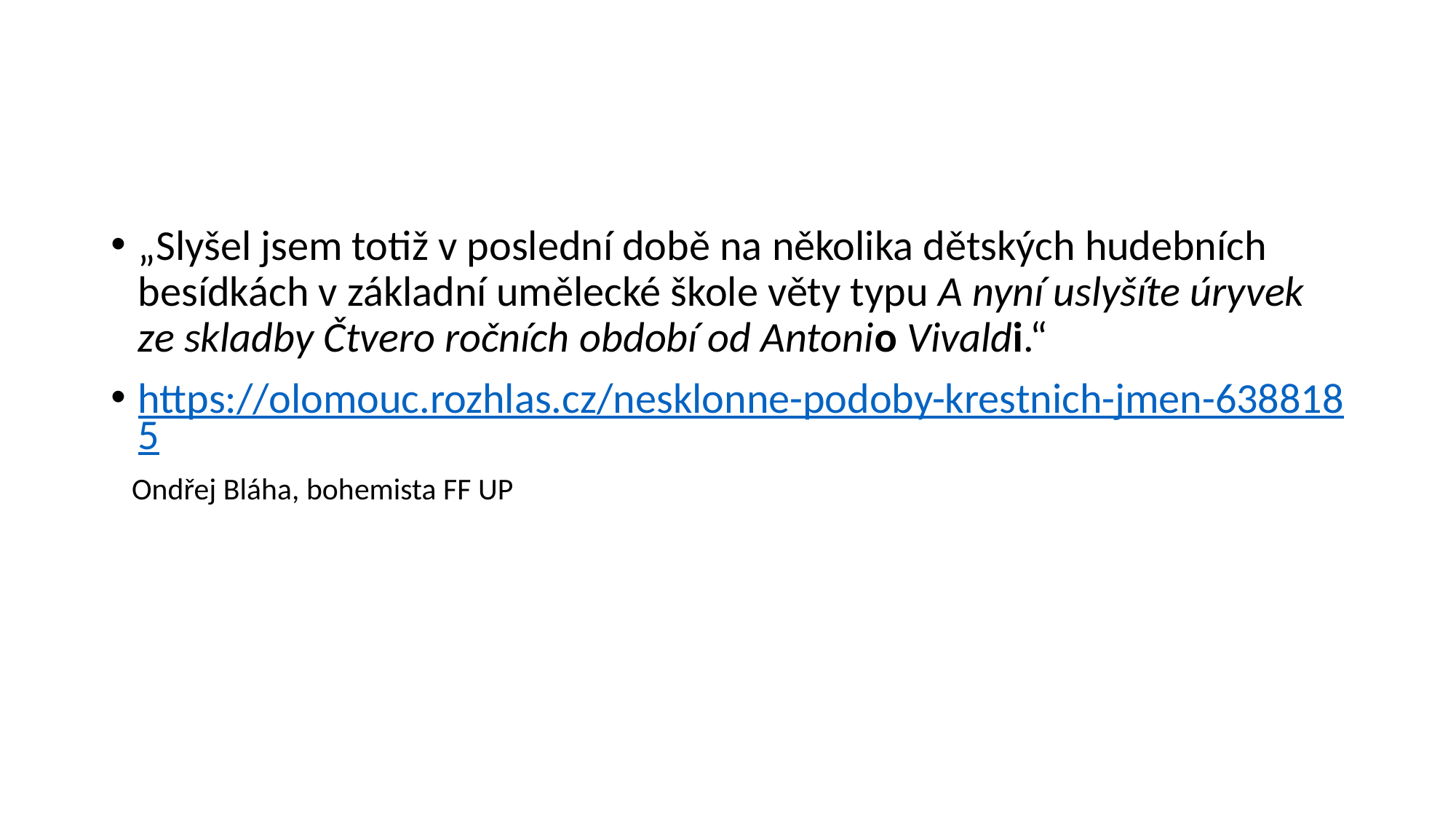

#
„Slyšel jsem totiž v poslední době na několika dětských hudebních besídkách v základní umělecké škole věty typu A nyní uslyšíte úryvek ze skladby Čtvero ročních období od Antonio Vivaldi.“
https://olomouc.rozhlas.cz/nesklonne-podoby-krestnich-jmen-6388185
   Ondřej Bláha, bohemista FF UP